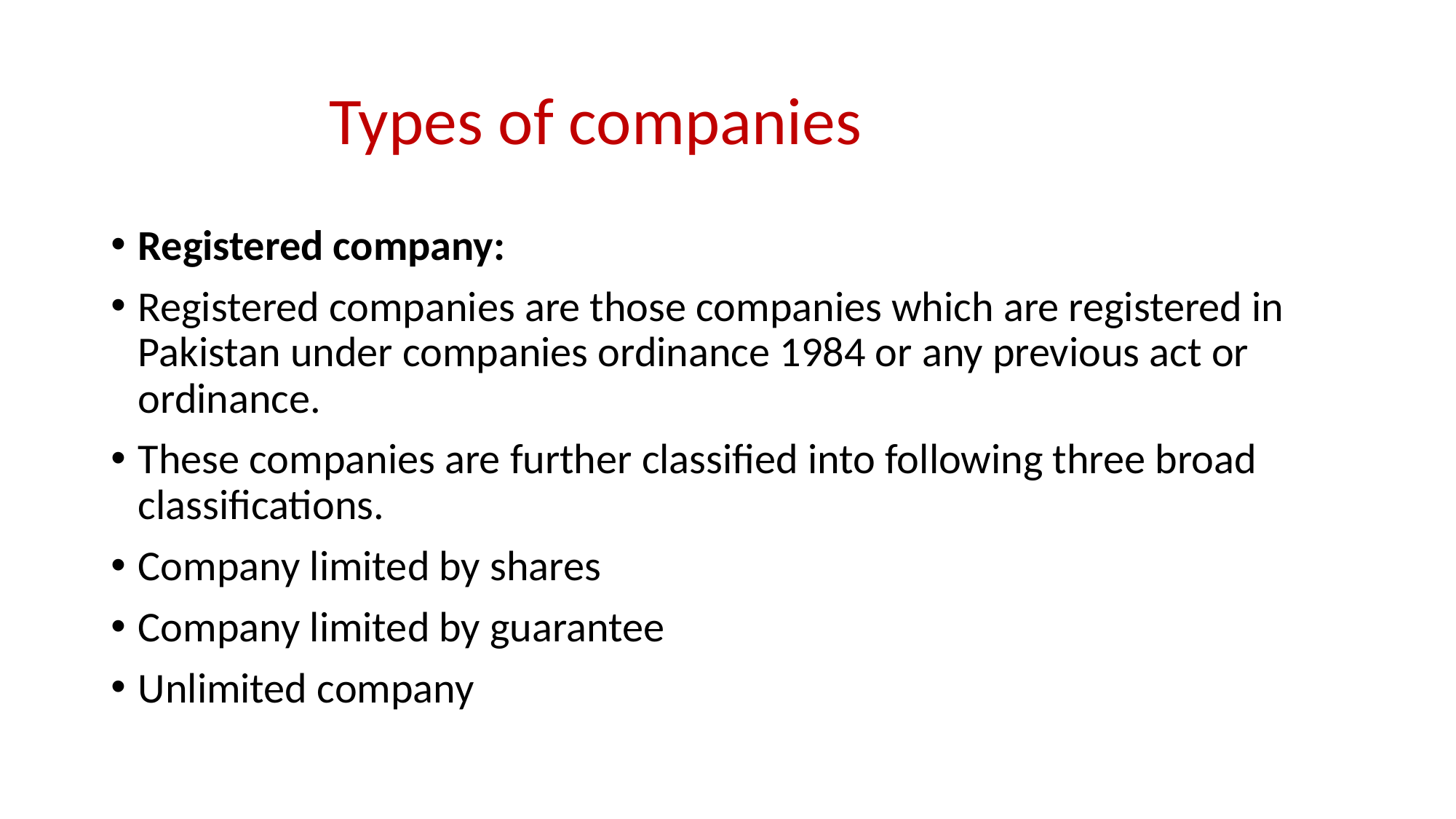

# Types of companies
Registered company:
Registered companies are those companies which are registered in Pakistan under companies ordinance 1984 or any previous act or ordinance.
These companies are further classified into following three broad classifications.
Company limited by shares
Company limited by guarantee
Unlimited company